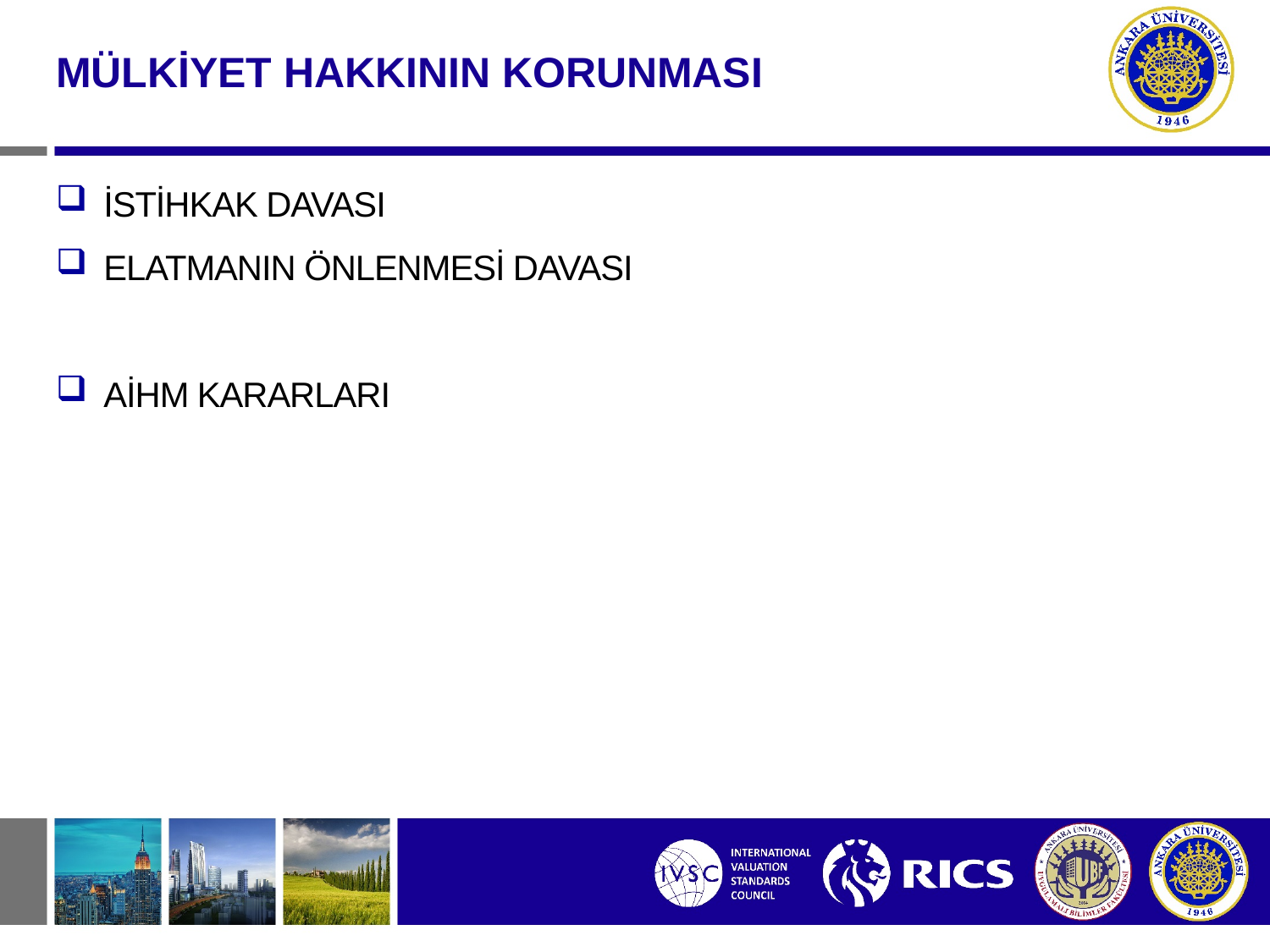

MÜLKİYET HAKKININ KORUNMASI

İSTİHKAK DAVASI
ELATMANIN ÖNLENMESİ DAVASI

AİHM KARARLARI